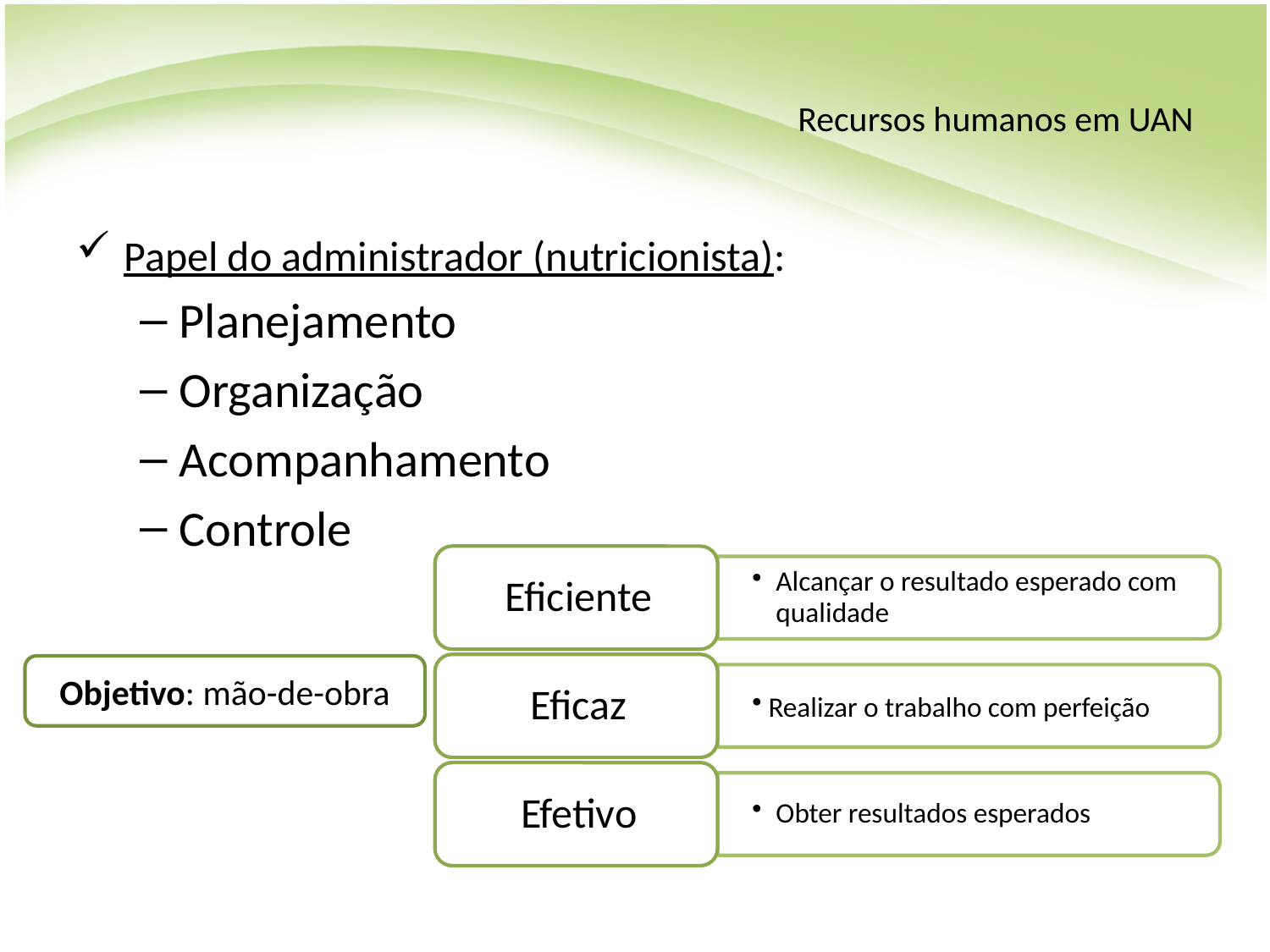

# Recursos humanos em UAN
Papel do administrador (nutricionista):
Planejamento
Organização
Acompanhamento
Controle

Alcançar o resultado esperado com qualidade
Eficiente
 Realizar o trabalho com perfeição
Eficaz
Obter resultados esperados
Efetivo
Objetivo: mão-de-obra